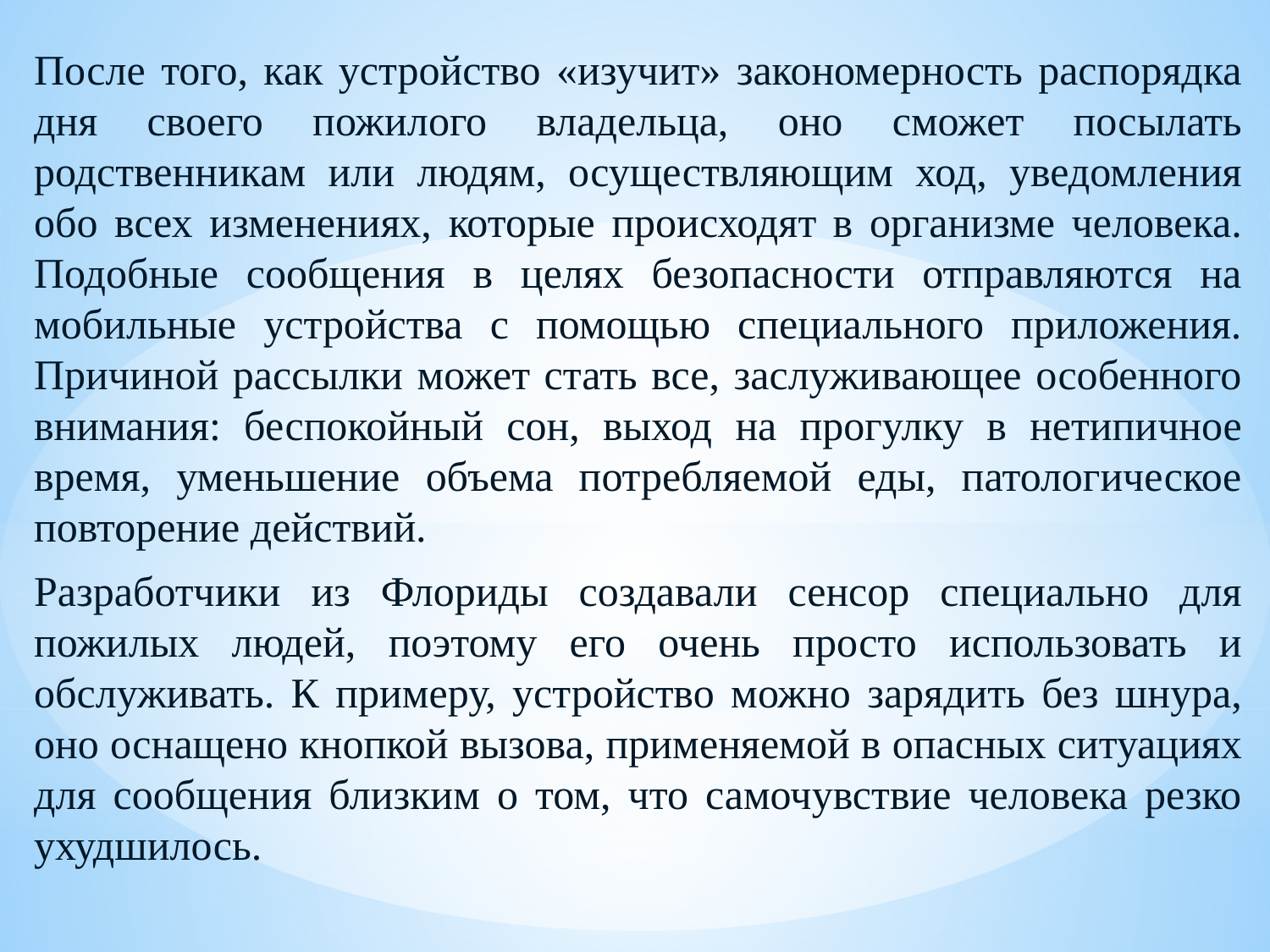

После того, как устройство «изучит» закономерность распорядка дня своего пожилого владельца, оно сможет посылать родственникам или людям, осуществляющим ход, уведомления обо всех изменениях, которые происходят в организме человека. Подобные сообщения в целях безопасности отправляются на мобильные устройства с помощью специального приложения. Причиной рассылки может стать все, заслуживающее особенного внимания: беспокойный сон, выход на прогулку в нетипичное время, уменьшение объема потребляемой еды, патологическое повторение действий.
Разработчики из Флориды создавали сенсор специально для пожилых людей, поэтому его очень просто использовать и обслуживать. К примеру, устройство можно зарядить без шнура, оно оснащено кнопкой вызова, применяемой в опасных ситуациях для сообщения близким о том, что самочувствие человека резко ухудшилось.